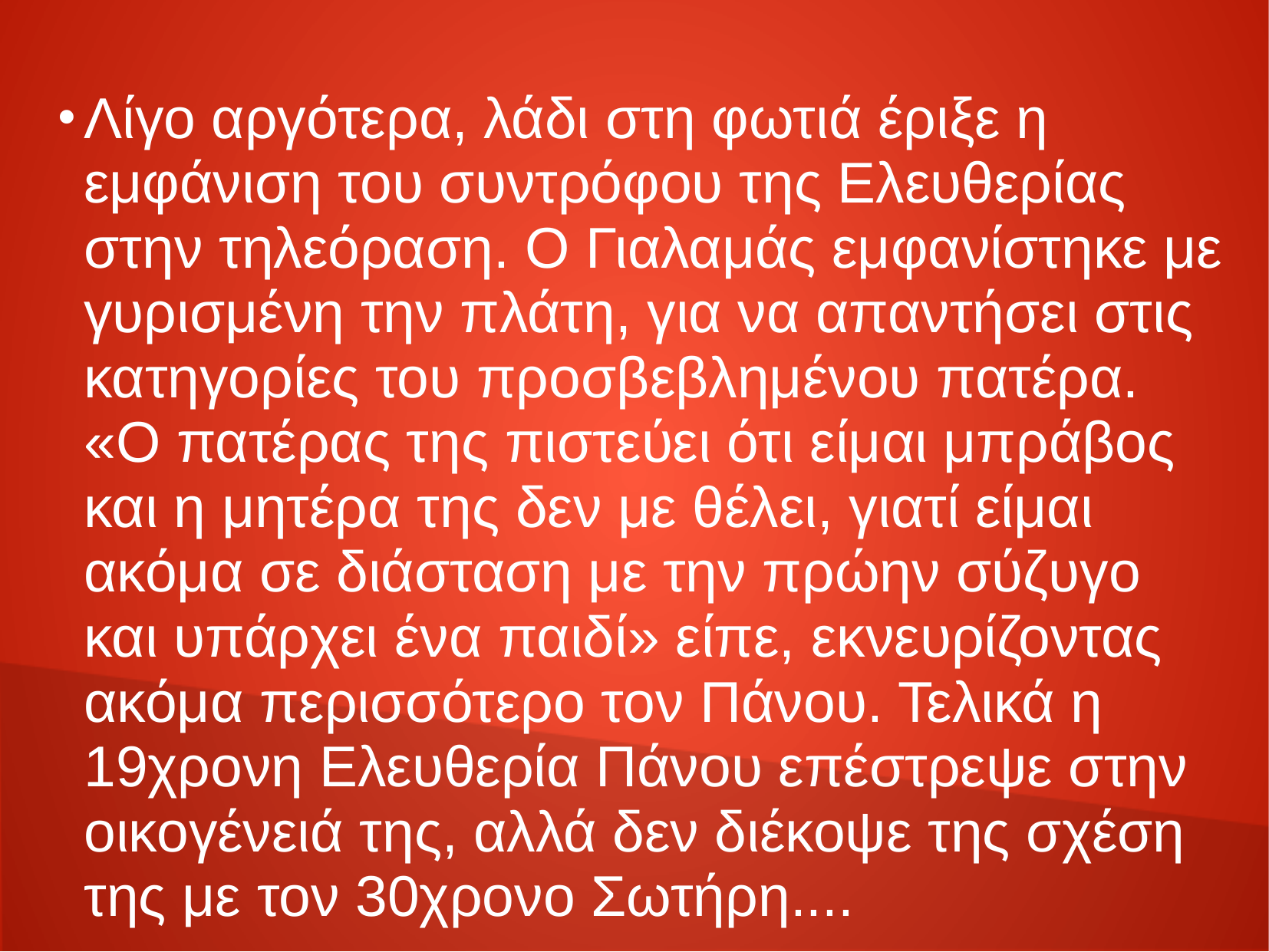

Λίγο αργότερα, λάδι στη φωτιά έριξε η εμφάνιση του συντρόφου της Ελευθερίας στην τηλεόραση. Ο Γιαλαμάς εμφανίστηκε με γυρισμένη την πλάτη, για να απαντήσει στις κατηγορίες του προσβεβλημένου πατέρα. «Ο πατέρας της πιστεύει ότι είμαι μπράβος και η μητέρα της δεν με θέλει, γιατί είμαι ακόμα σε διάσταση με την πρώην σύζυγο και υπάρχει ένα παιδί» είπε, εκνευρίζοντας ακόμα περισσότερο τον Πάνου. Τελικά η 19χρονη Ελευθερία Πάνου επέστρεψε στην οικογένειά της, αλλά δεν διέκοψε της σχέση της με τον 30χρονο Σωτήρη....